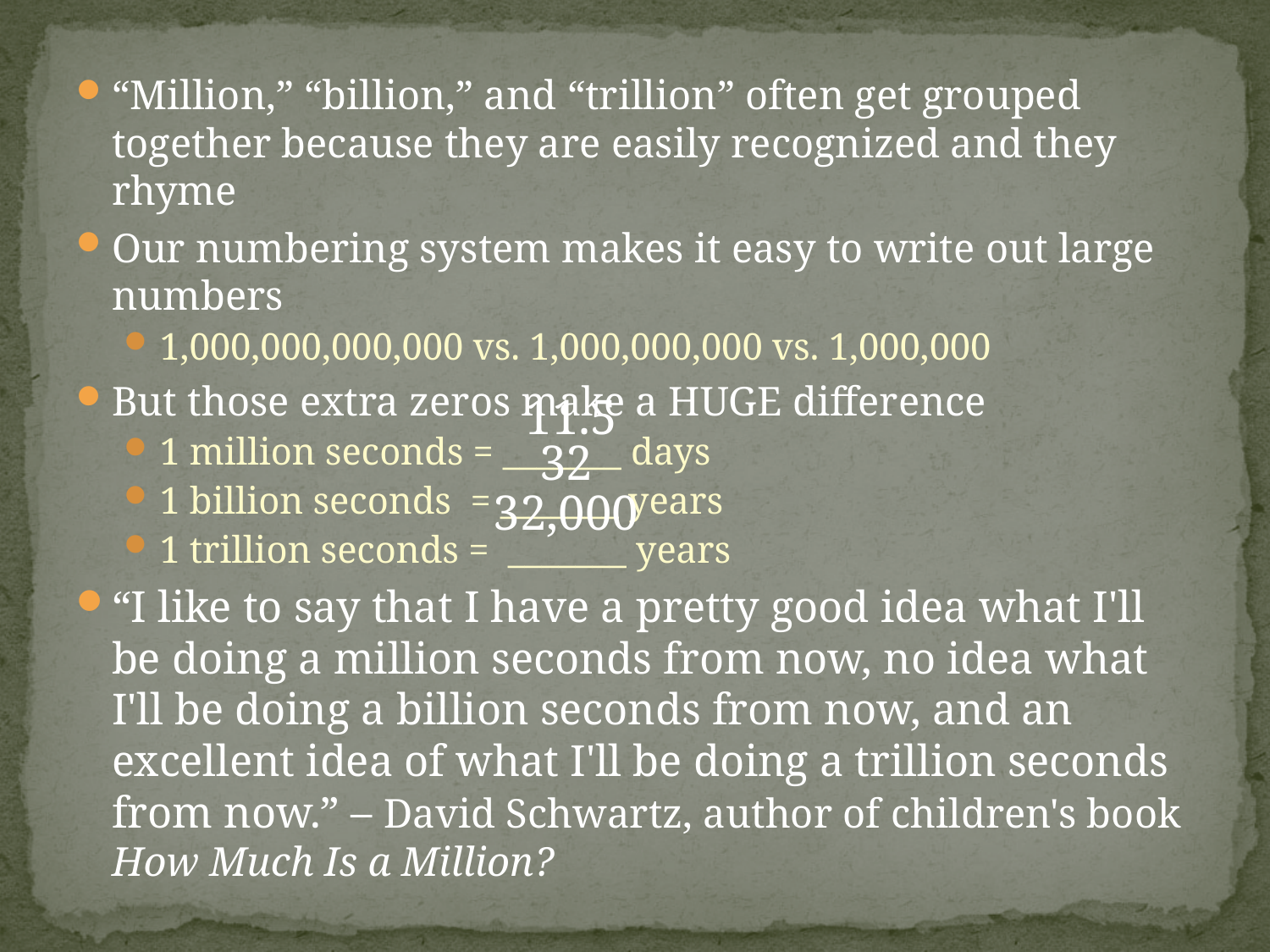

“Million,” “billion,” and “trillion” often get grouped together because they are easily recognized and they rhyme
Our numbering system makes it easy to write out large numbers
1,000,000,000,000 vs. 1,000,000,000 vs. 1,000,000
But those extra zeros make a HUGE difference
1 million seconds = _______ days
1 billion seconds  = _______ years
1 trillion seconds =  _______ years
“I like to say that I have a pretty good idea what I'll be doing a million seconds from now, no idea what I'll be doing a billion seconds from now, and an excellent idea of what I'll be doing a trillion seconds from now.” – David Schwartz, author of children's book How Much Is a Million?
11.5
32
32,000